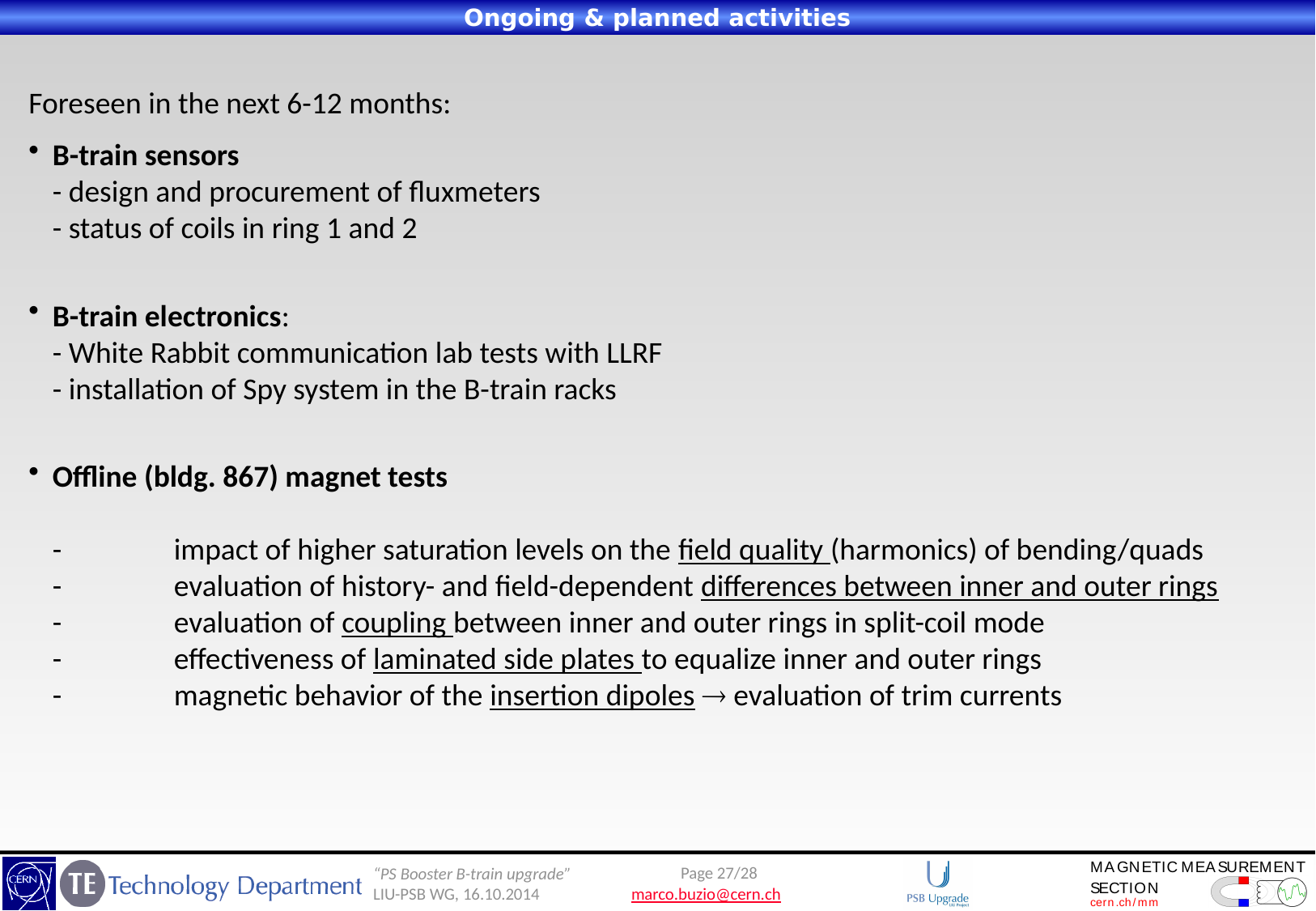

Ongoing & planned activities
Foreseen in the next 6-12 months:
B-train sensors
- design and procurement of fluxmeters
- status of coils in ring 1 and 2
B-train electronics:
- White Rabbit communication lab tests with LLRF
- installation of Spy system in the B-train racks
Offline (bldg. 867) magnet tests
- 	impact of higher saturation levels on the field quality (harmonics) of bending/quads
- 	evaluation of history- and field-dependent differences between inner and outer rings
- 	evaluation of coupling between inner and outer rings in split-coil mode
- 	effectiveness of laminated side plates to equalize inner and outer rings
- 	magnetic behavior of the insertion dipoles → evaluation of trim currents